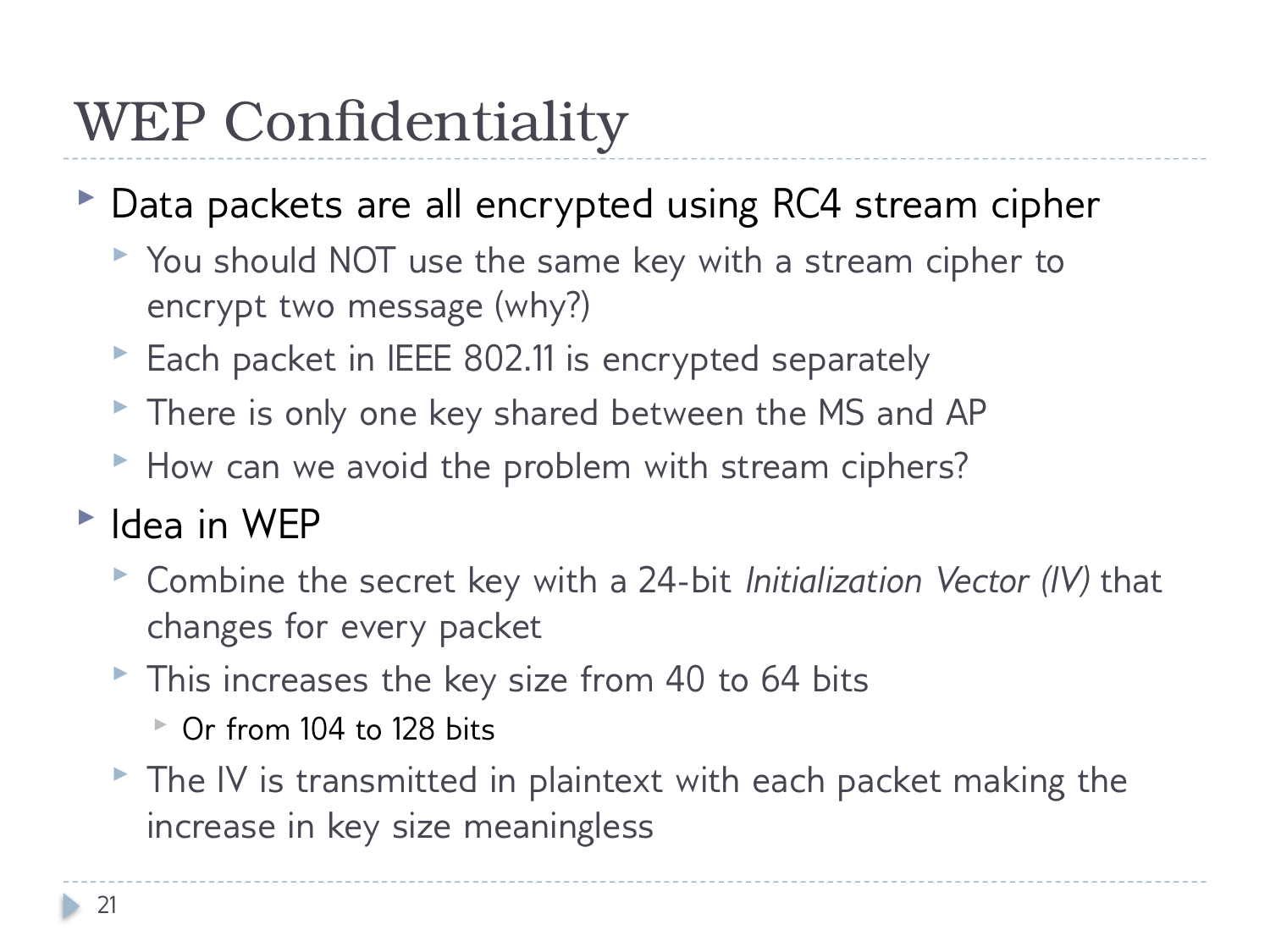

# WEP Confidentiality
Data packets are all encrypted using RC4 stream cipher
You should NOT use the same key with a stream cipher to encrypt two message (why?)
Each packet in IEEE 802.11 is encrypted separately
There is only one key shared between the MS and AP
How can we avoid the problem with stream ciphers?
Idea in WEP
Combine the secret key with a 24-bit Initialization Vector (IV) that changes for every packet
This increases the key size from 40 to 64 bits
Or from 104 to 128 bits
The IV is transmitted in plaintext with each packet making the increase in key size meaningless

21